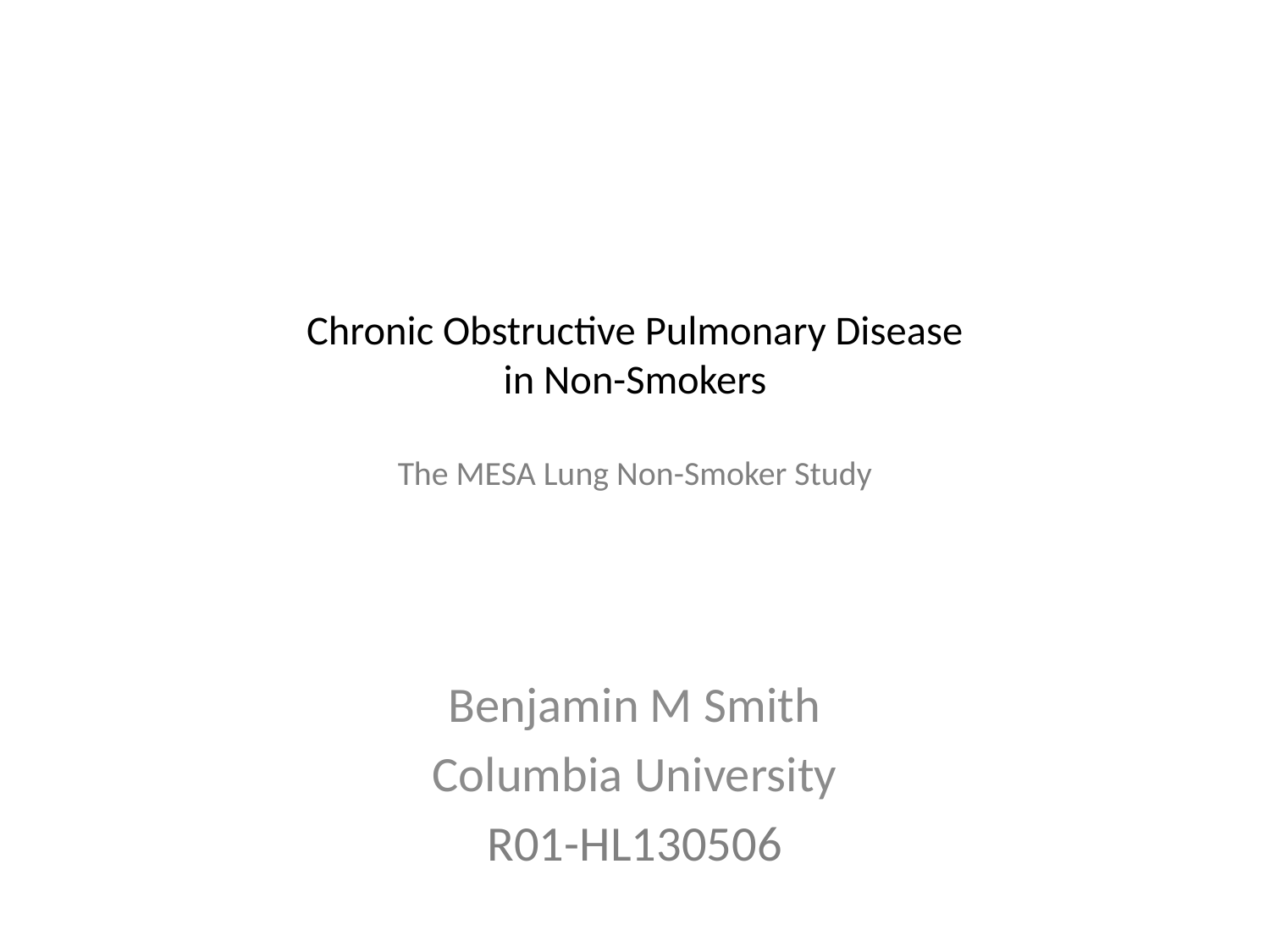

# Chronic Obstructive Pulmonary Disease in Non-Smokers The MESA Lung Non-Smoker Study
Benjamin M Smith
Columbia University
R01-HL130506